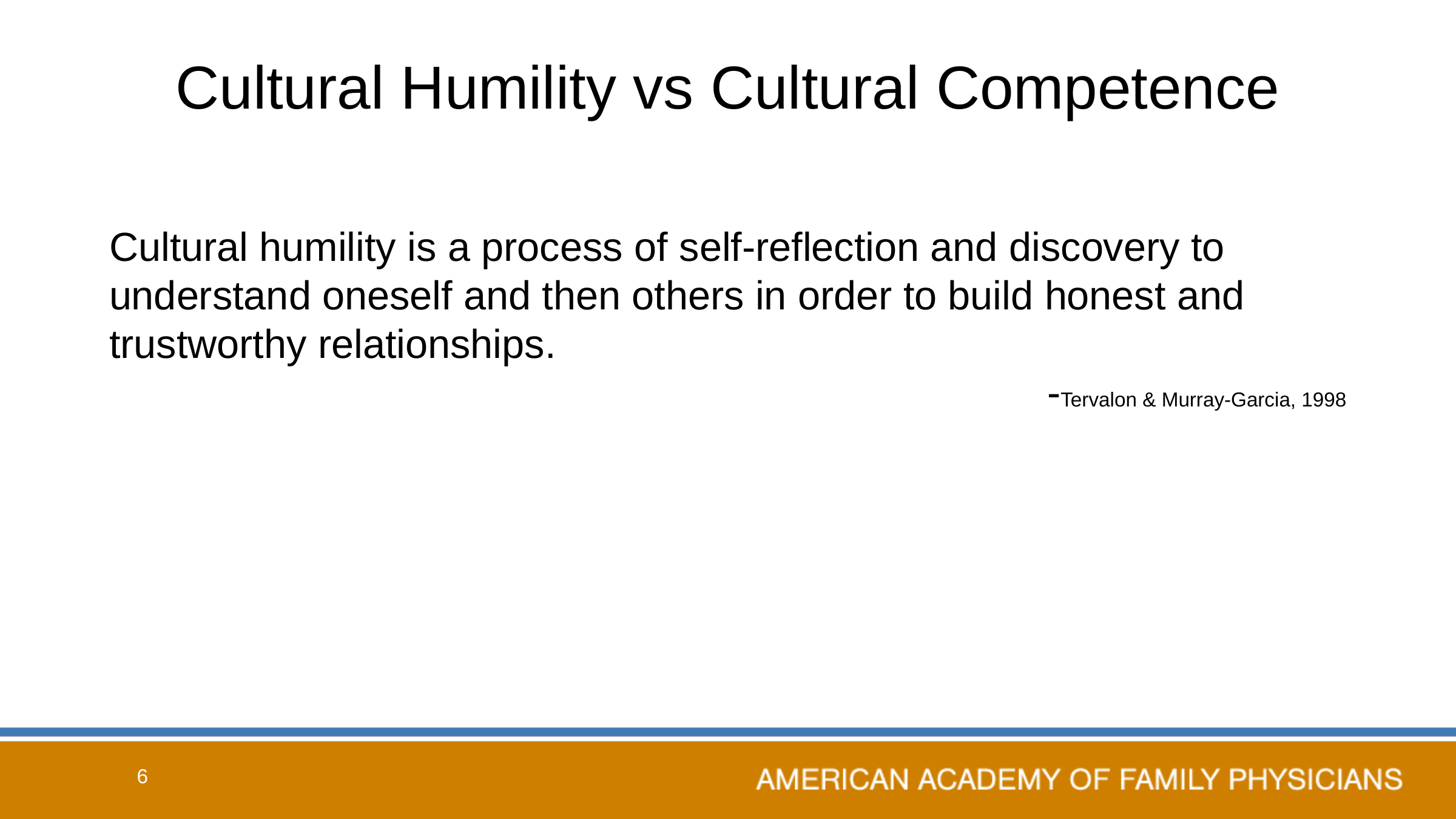

# Cultural Humility vs Cultural Competence
Cultural humility is a process of self-reflection and discovery to understand oneself and then others in order to build honest and trustworthy relationships.
 -Tervalon & Murray-Garcia, 1998
6